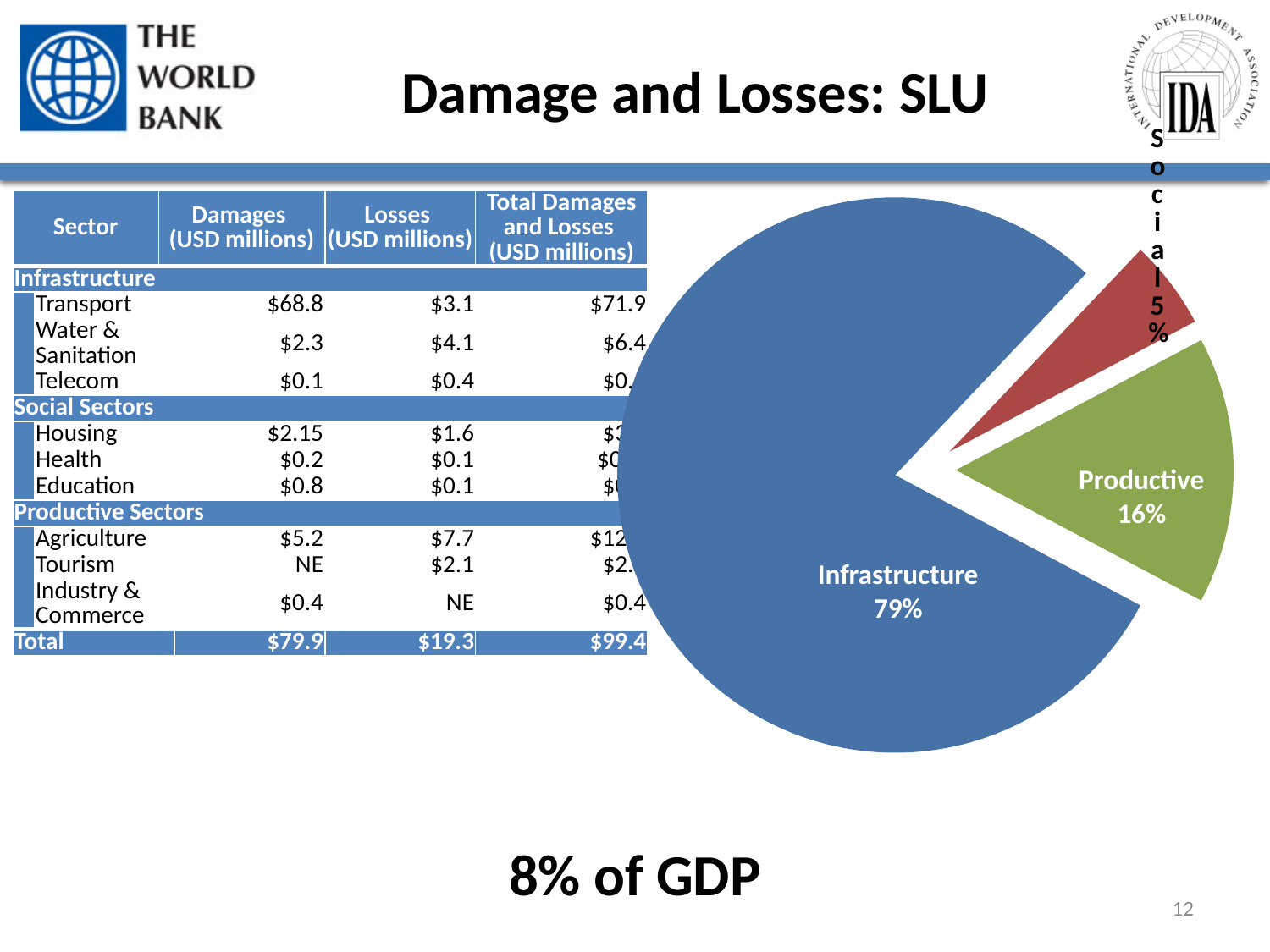

Damage and Losses: SLU

### Chart

| Category |  |
|---|---|
| Infrastructure | 78.83000000000001 |
| Social | 5.15 |
| Productive | 15.45 |
| Sector |  | Damages (USD millions) |  | Losses (USD millions) | Total Damages and Losses (USD millions) |
| --- | --- | --- | --- | --- | --- |
| Infrastructure |  |  |  |  |  |
|  | Transport |  | $68.8 | $3.1 | $71.9 |
|  | Water & Sanitation |  | $2.3 | $4.1 | $6.4 |
|  | Telecom |  | $0.1 | $0.4 | $0.5 |
| Social Sectors |  |  |  |  |  |
|  | Housing |  | $2.15 | $1.6 | $3.7 |
|  | Health |  | $0.2 | $0.1 | $0.3 |
|  | Education |  | $0.8 | $0.1 | $0.9 |
| Productive Sectors |  |  |  |  |  |
|  | Agriculture |  | $5.2 | $7.7 | $12.9 |
|  | Tourism |  | NE | $2.1 | $2.1 |
|  | Industry & Commerce |  | $0.4 | NE | $0.4 |
| Total |  |  | $79.9 | $19.3 | $99.4 |
Productive
16%
Infrastructure 79%
8% of GDP
12